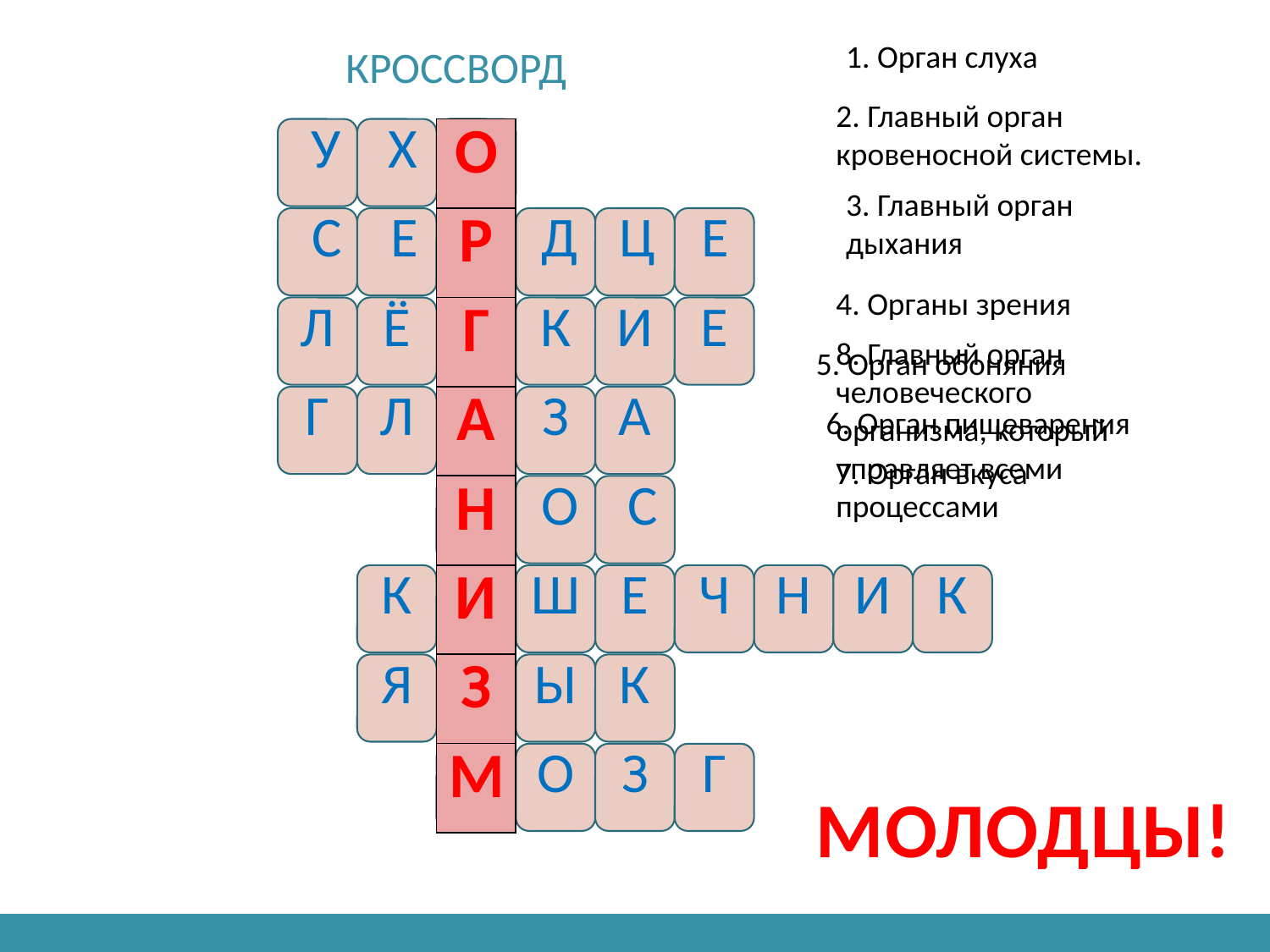

1. Орган слуха
кроссворд
2. Главный орган кровеносной системы.

| У | Х | О |
| --- | --- | --- |
| О |
| --- |
| Р |
| Г |
| А |
| Н |
| И |
| З |
| М |
3. Главный орган дыхания

| С | Е | Р | Д | Ц | Е |
| --- | --- | --- | --- | --- | --- |

4. Органы зрения

| Л | Ё | Г | К | И | Е |
| --- | --- | --- | --- | --- | --- |
8. Главный орган человеческого организма, который управляет всеми процессами
5. Орган обоняния
| Г | Л | А | З | А |
| --- | --- | --- | --- | --- |

6. Орган пищеварения
7. Орган вкуса

| Н | О | С |
| --- | --- | --- |
| К | И | Ш | Е | Ч | Н | И | К |
| --- | --- | --- | --- | --- | --- | --- | --- |

| Я | З | Ы | К |
| --- | --- | --- | --- |
| М | О | З | Г |
| --- | --- | --- | --- |

МОЛОДЦЫ!